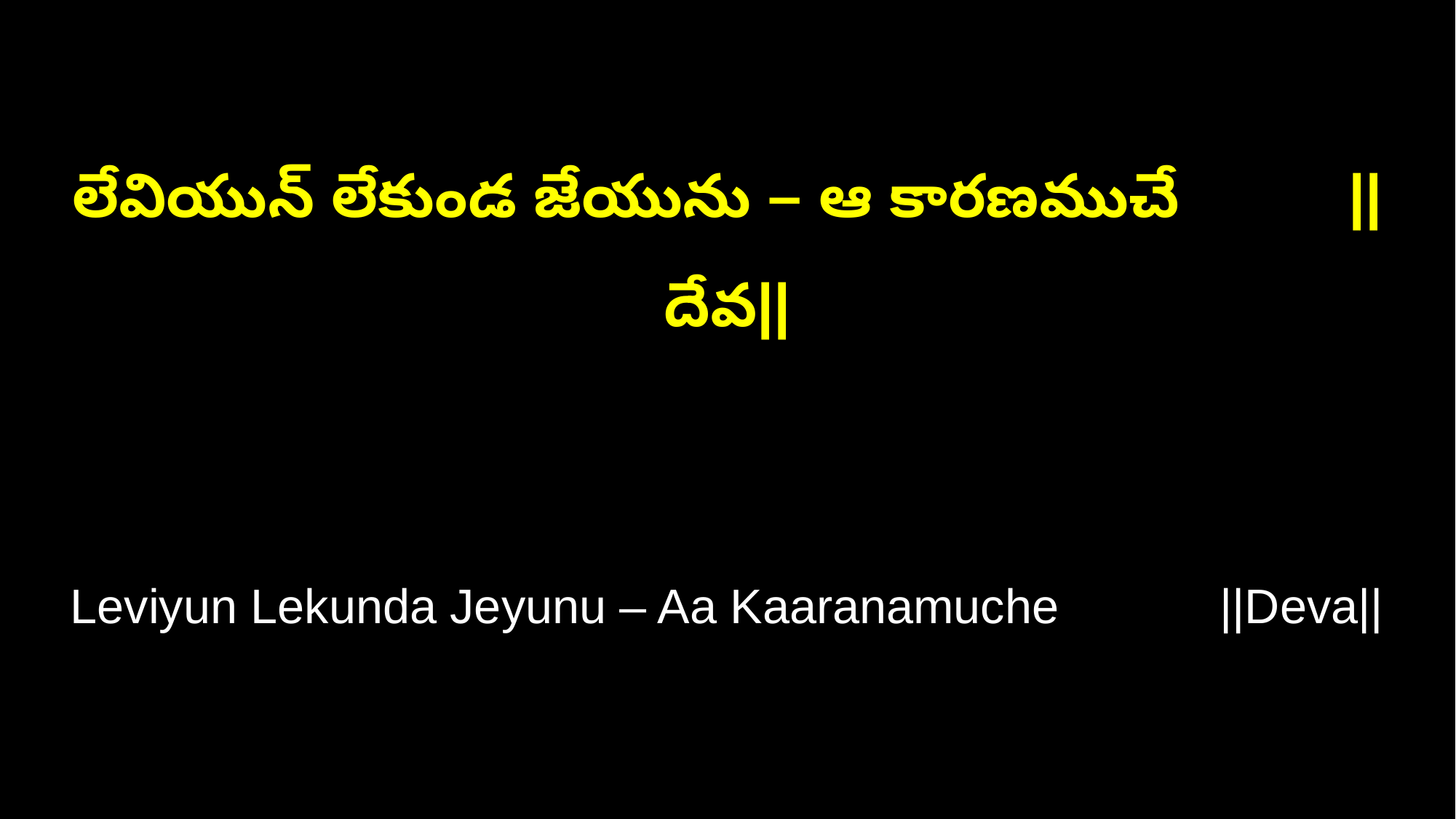

లేవియున్ లేకుండ జేయును – ఆ కారణముచే          ||దేవ||
Leviyun Lekunda Jeyunu – Aa Kaaranamuche            ||Deva||